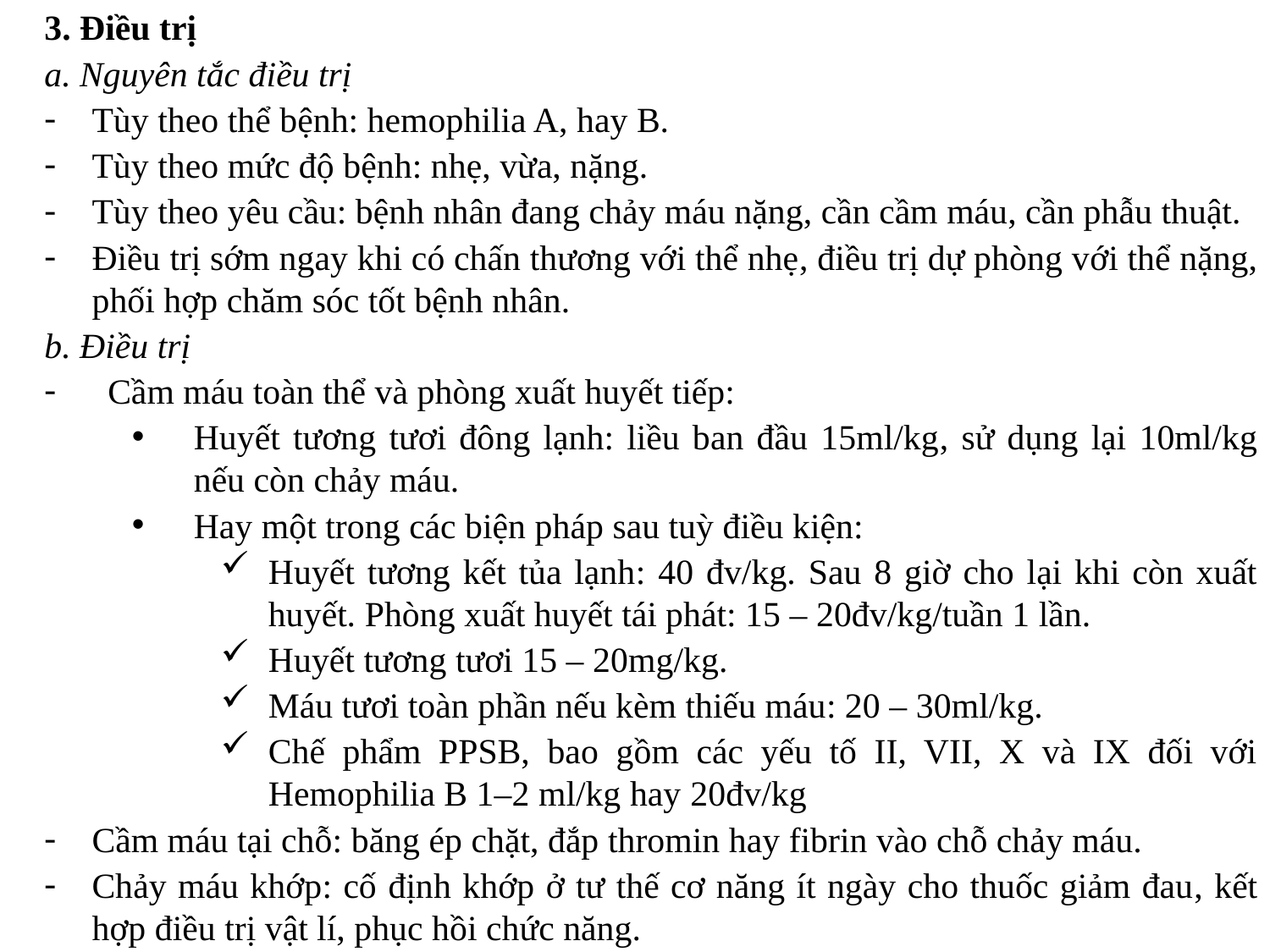

3. Điều trị
a. Nguyên tắc điều trị
Tùy theo thể bệnh: hemophilia A, hay B.
Tùy theo mức độ bệnh: nhẹ, vừa, nặng.
Tùy theo yêu cầu: bệnh nhân đang chảy máu nặng, cần cầm máu, cần phẫu thuật.
Điều trị sớm ngay khi có chấn thương với thể nhẹ, điều trị dự phòng với thể nặng, phối hợp chăm sóc tốt bệnh nhân.
b. Điều trị
Cầm máu toàn thể và phòng xuất huyết tiếp:
Huyết tương tươi đông lạnh: liều ban đầu 15ml/kg, sử dụng lại 10ml/kg nếu còn chảy máu.
Hay một trong các biện pháp sau tuỳ điều kiện:
Huyết tương kết tủa lạnh: 40 đv/kg. Sau 8 giờ cho lại khi còn xuất huyết. Phòng xuất huyết tái phát: 15 – 20đv/kg/tuần 1 lần.
Huyết tương tươi 15 – 20mg/kg.
Máu tươi toàn phần nếu kèm thiếu máu: 20 – 30ml/kg.
Chế phẩm PPSB, bao gồm các yếu tố II, VII, X và IX đối với Hemophilia B 1–2 ml/kg hay 20đv/kg
Cầm máu tại chỗ: băng ép chặt, đắp thromin hay fibrin vào chỗ chảy máu.
Chảy máu khớp: cố định khớp ở tư thế cơ năng ít ngày cho thuốc giảm đau, kết hợp điều trị vật lí, phục hồi chức năng.